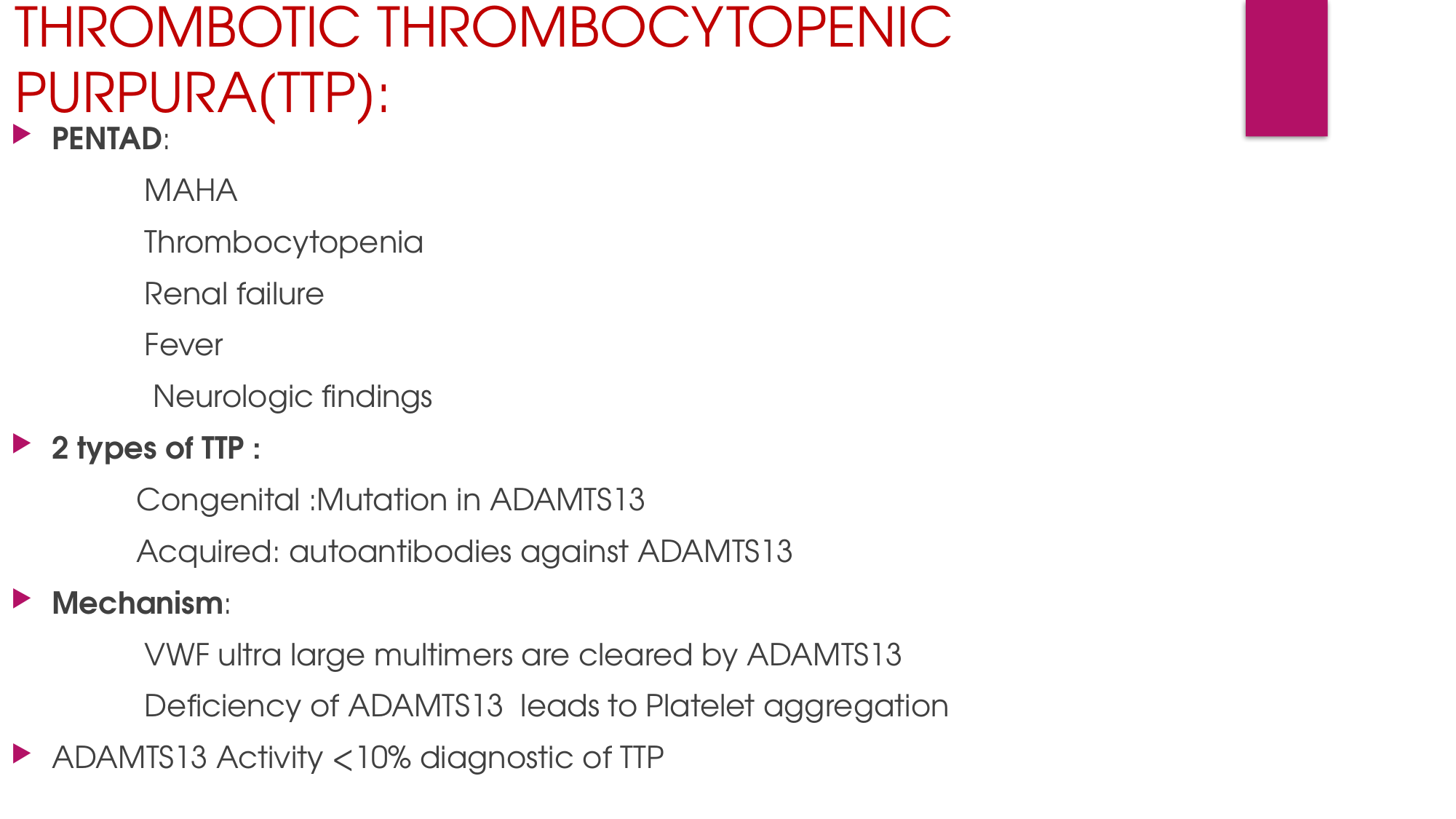

THROMBOTIC THROMBOCYTOPENIC PURPURA(TTP):
PENTAD:
                MAHA
                Thrombocytopenia
                Renal failure
                Fever
                 Neurologic findings
2 types of TTP :
               Congenital :Mutation in ADAMTS13
               Acquired: autoantibodies against ADAMTS13
Mechanism:
                VWF ultra large multimers are cleared by ADAMTS13
                Deficiency of ADAMTS13  leads to Platelet aggregation
ADAMTS13 Activity <10% diagnostic of TTP